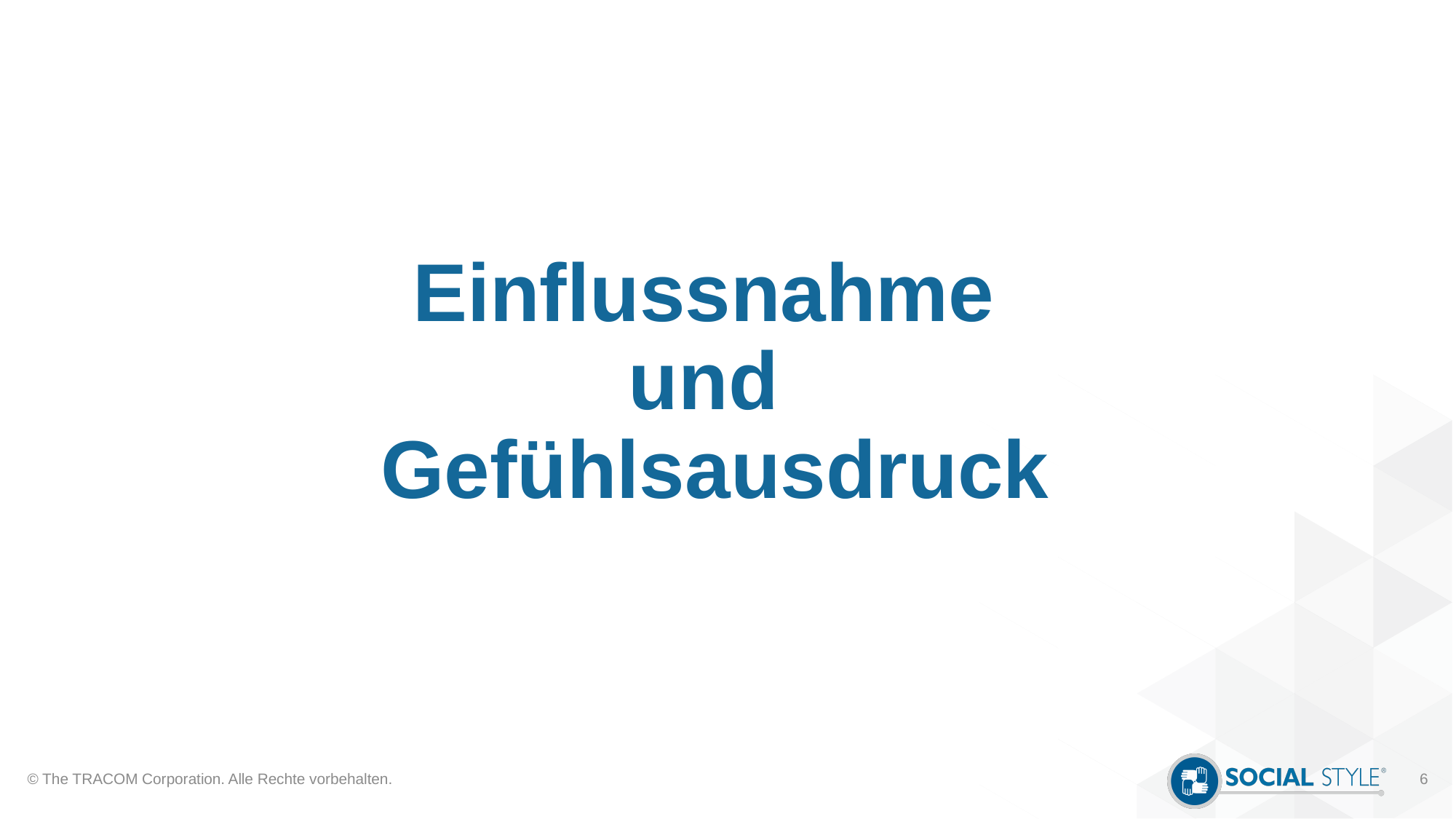

# Einflussnahme und Gefühlsausdruck
© The TRACOM Corporation. Alle Rechte vorbehalten.
6